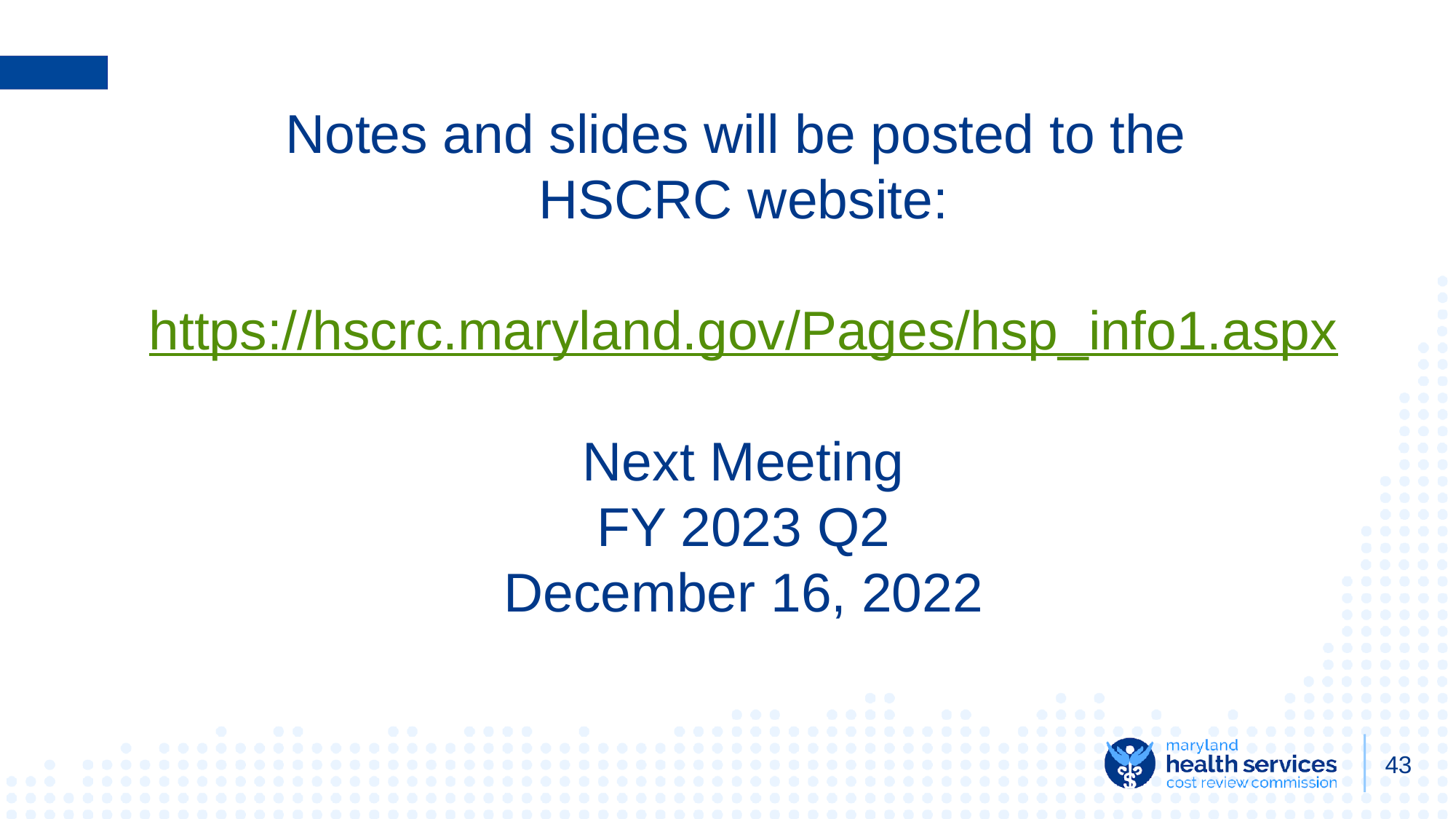

# Notes and slides will be posted to the HSCRC website: https://hscrc.maryland.gov/Pages/hsp_info1.aspx Next Meeting FY 2023 Q2 December 16, 2022
43